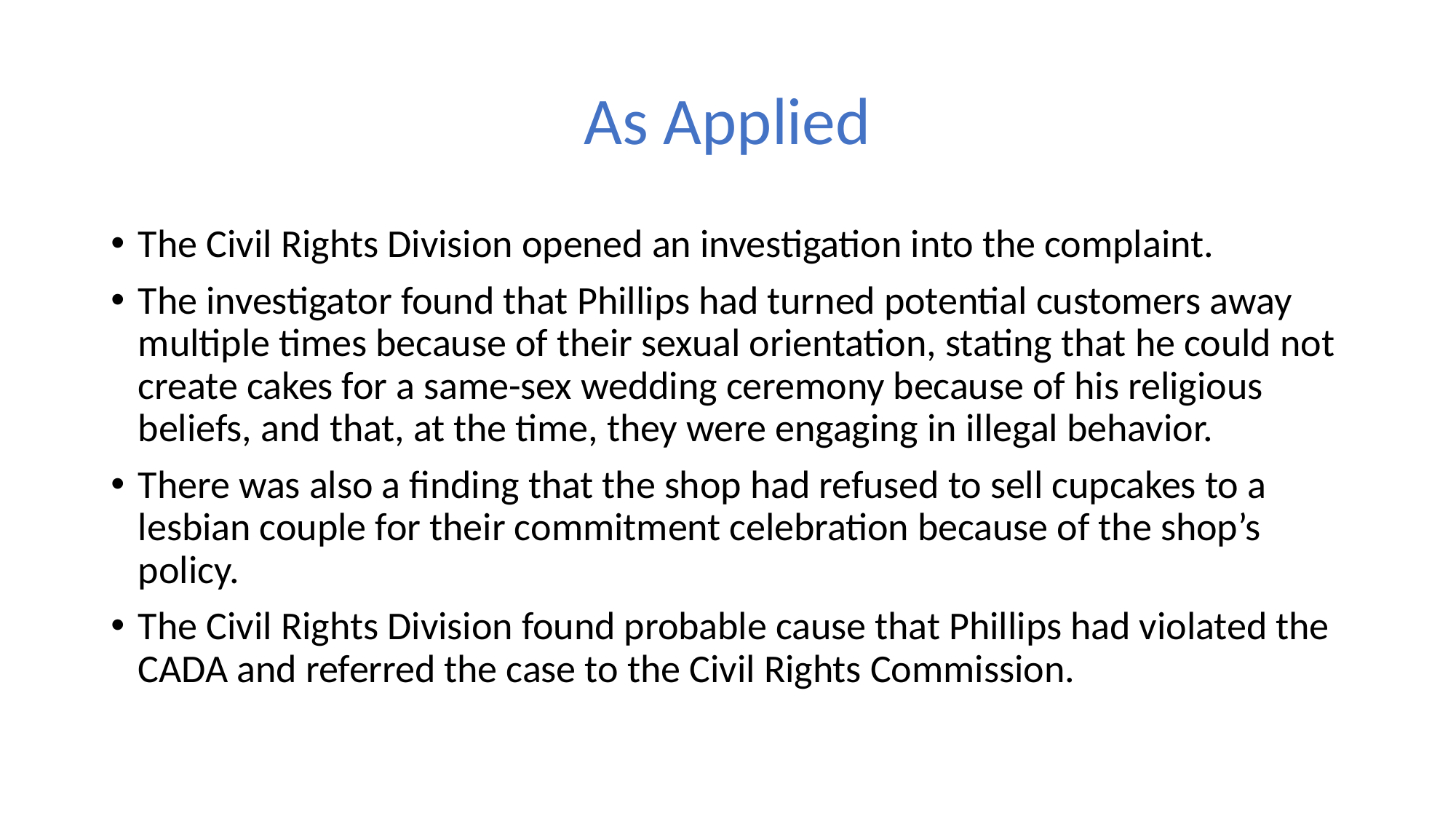

# As Applied
The Civil Rights Division opened an investigation into the complaint.
The investigator found that Phillips had turned potential customers away multiple times because of their sexual orientation, stating that he could not create cakes for a same-sex wedding ceremony because of his religious beliefs, and that, at the time, they were engaging in illegal behavior.
There was also a finding that the shop had refused to sell cupcakes to a lesbian couple for their commitment celebration because of the shop’s policy.
The Civil Rights Division found probable cause that Phillips had violated the CADA and referred the case to the Civil Rights Commission.